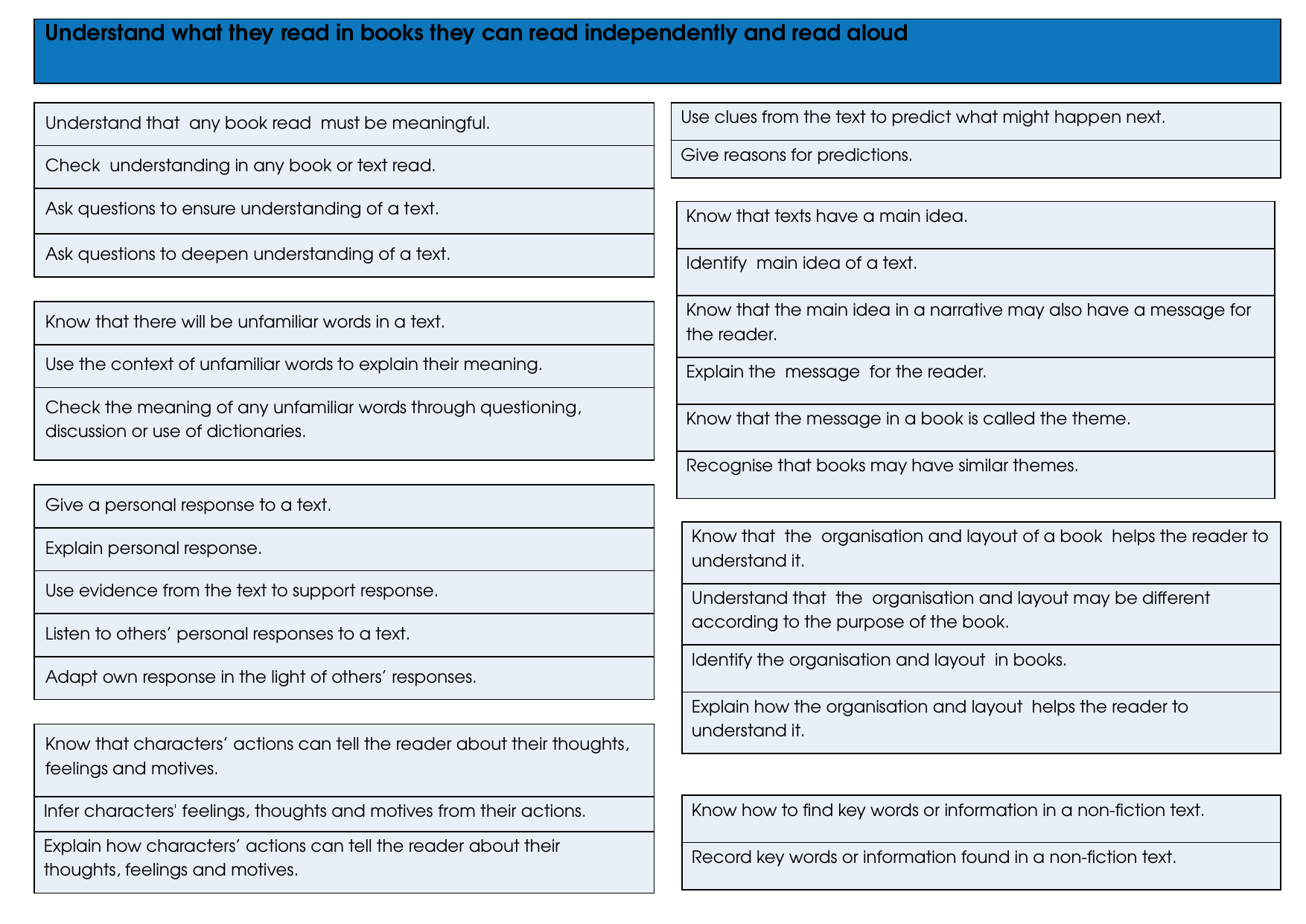

| Understand what they read in books they can read independently and read aloud |
| --- |
| Understand that any book read must be meaningful. |
| --- |
| Check understanding in any book or text read. |
| Ask questions to ensure understanding of a text. |
| Ask questions to deepen understanding of a text. |
| Use clues from the text to predict what might happen next. |
| --- |
| Give reasons for predictions. |
| Know that texts have a main idea. |
| --- |
| Identify main idea of a text. |
| Know that the main idea in a narrative may also have a message for the reader. |
| Explain the message for the reader. |
| Know that the message in a book is called the theme. |
| Recognise that books may have similar themes. |
| Know that there will be unfamiliar words in a text. |
| --- |
| Use the context of unfamiliar words to explain their meaning. |
| Check the meaning of any unfamiliar words through questioning, discussion or use of dictionaries. |
| Give a personal response to a text. |
| --- |
| Explain personal response. |
| Use evidence from the text to support response. |
| Listen to others’ personal responses to a text. |
| Adapt own response in the light of others’ responses. |
| Know that the organisation and layout of a book helps the reader to understand it. |
| --- |
| Understand that the organisation and layout may be different according to the purpose of the book. |
| Identify the organisation and layout in books. |
| Explain how the organisation and layout helps the reader to understand it. |
| Know that characters’ actions can tell the reader about their thoughts, feelings and motives. |
| --- |
| Infer characters' feelings, thoughts and motives from their actions. |
| Explain how characters’ actions can tell the reader about their thoughts, feelings and motives. |
| Know how to find key words or information in a non-fiction text. |
| --- |
| Record key words or information found in a non-fiction text. |